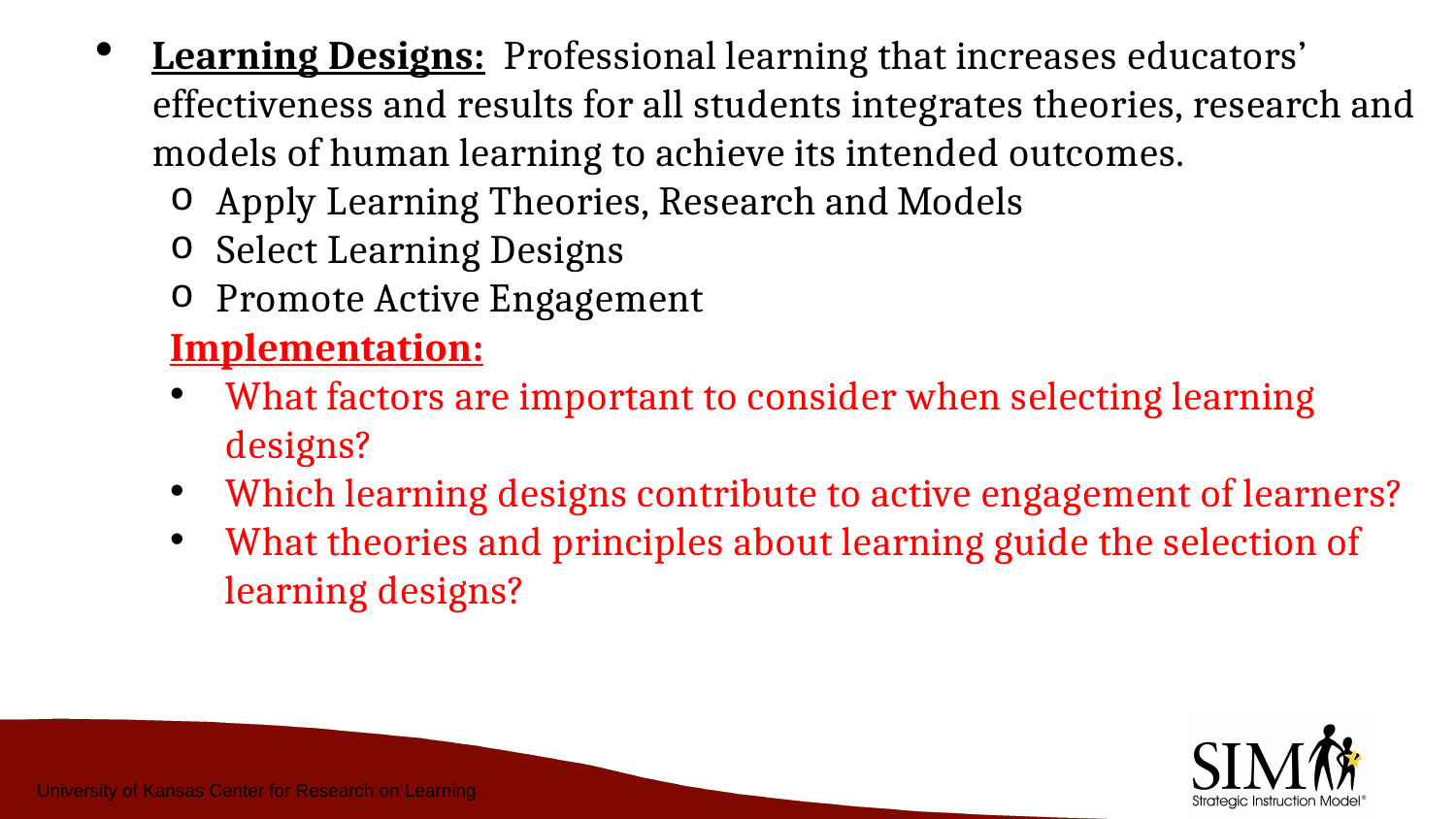

Learning Designs:  Professional learning that increases educators’ effectiveness and results for all students integrates theories, research and models of human learning to achieve its intended outcomes.
Apply Learning Theories, Research and Models
Select Learning Designs
Promote Active Engagement
Implementation:
What factors are important to consider when selecting learning designs?
Which learning designs contribute to active engagement of learners?
What theories and principles about learning guide the selection of learning designs?